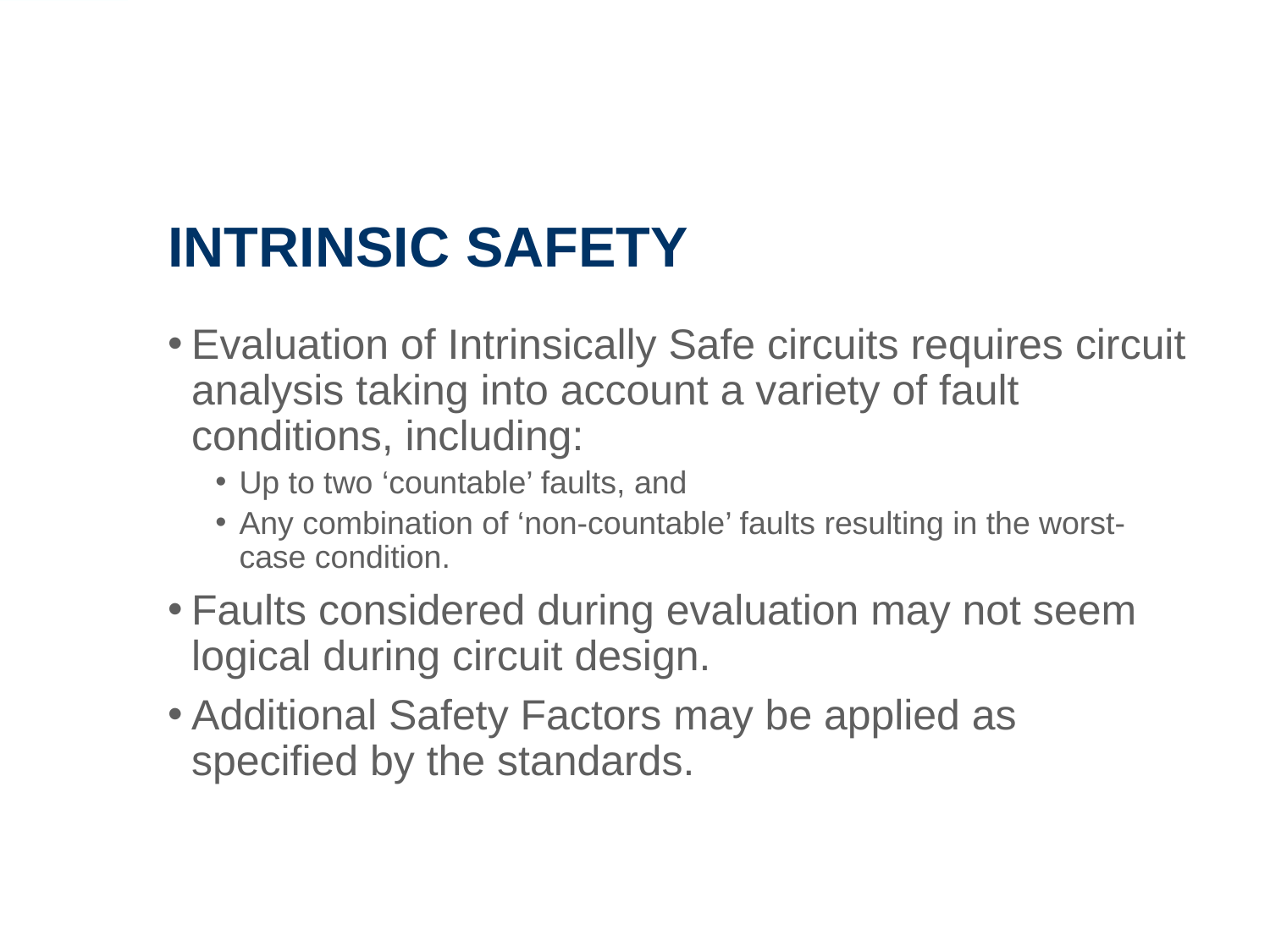

# INTRINSIC SAFETY
Evaluation of Intrinsically Safe circuits requires circuit analysis taking into account a variety of fault conditions, including:
Up to two ‘countable’ faults, and
Any combination of ‘non-countable’ faults resulting in the worst-case condition.
Faults considered during evaluation may not seem logical during circuit design.
Additional Safety Factors may be applied as specified by the standards.